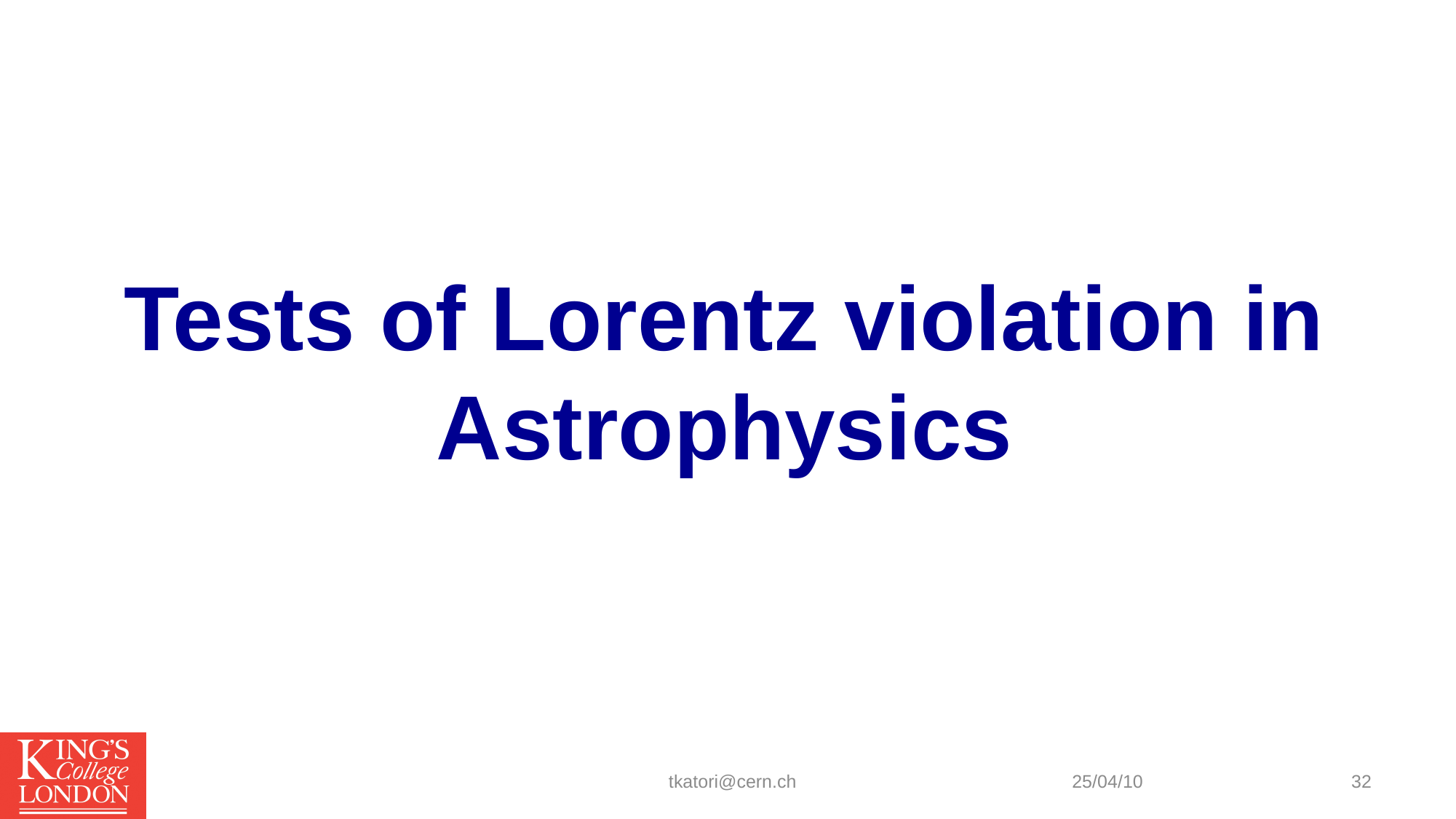

Tests of Lorentz violation in Astrophysics
tkatori@cern.ch
25/04/10
32